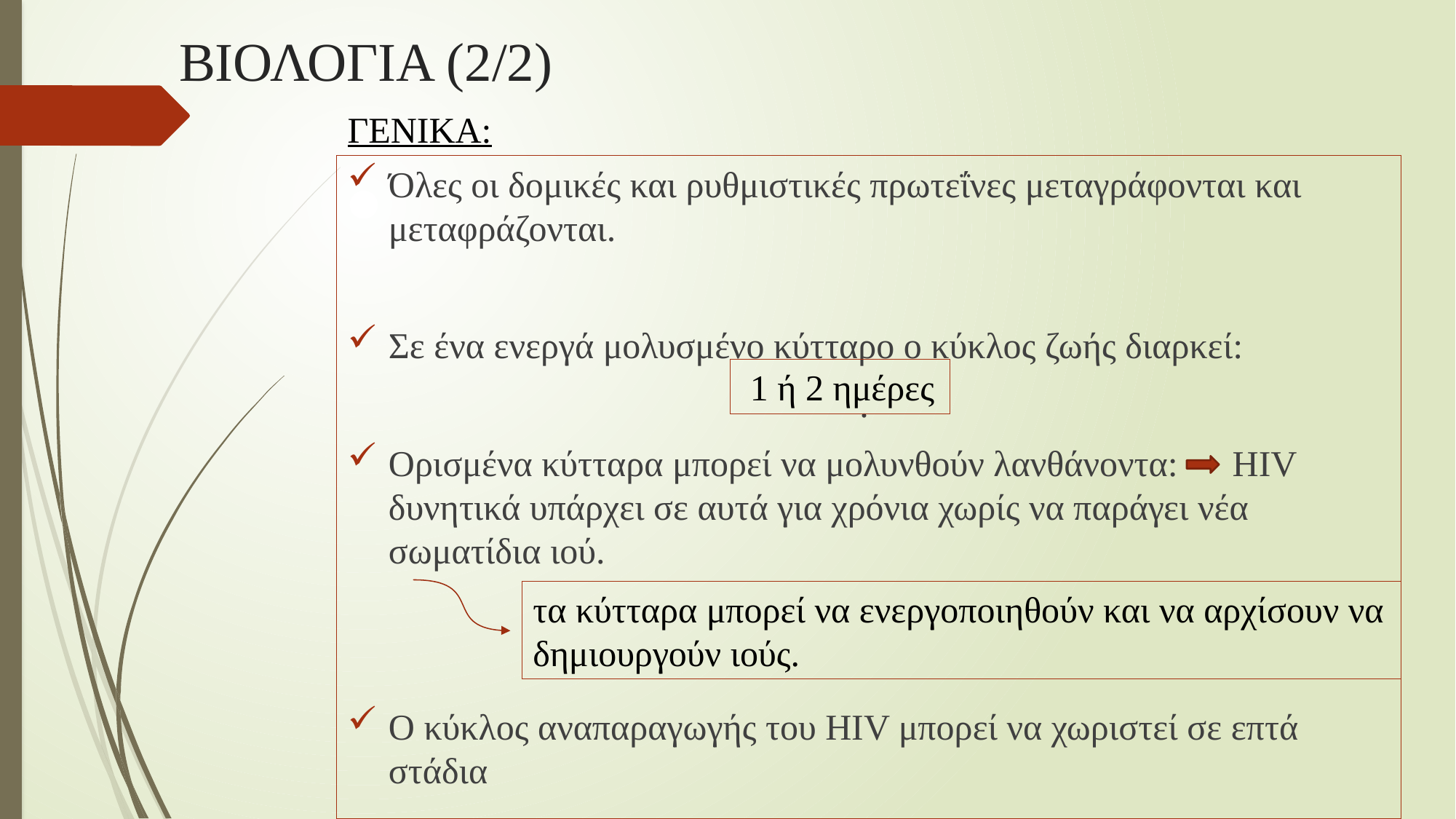

# ΒΙΟΛΟΓΙΑ (2/2)
ΓΕΝΙΚΑ:
Όλες οι δομικές και ρυθμιστικές πρωτεΐνες μεταγράφονται και μεταφράζονται.

Σε ένα ενεργά μολυσμένο κύτταρο ο κύκλος ζωής διαρκεί:
.
Ορισμένα κύτταρα μπορεί να μολυνθούν λανθάνοντα:      HIV δυνητικά υπάρχει σε αυτά για χρόνια χωρίς να παράγει νέα σωματίδια ιού.

Ο κύκλος αναπαραγωγής του HIV μπορεί να χωριστεί σε επτά στάδια
 1 ή 2 ημέρες

τα κύτταρα μπορεί να ενεργοποιηθούν και να αρχίσουν να δημιουργούν ιούς.